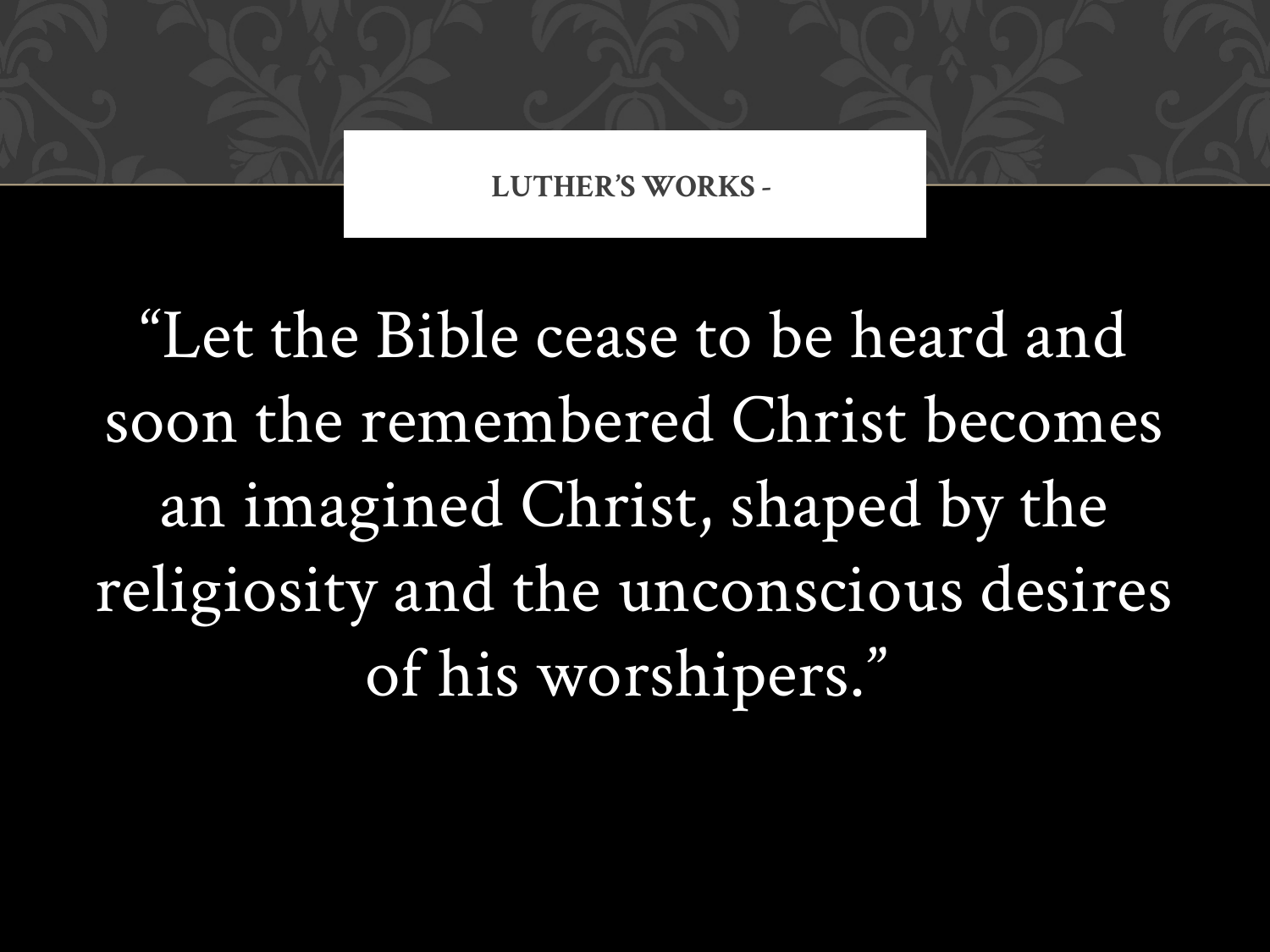

# Luther’s Works -
“Let the Bible cease to be heard and soon the remembered Christ becomes an imagined Christ, shaped by the religiosity and the unconscious desires of his worshipers.”